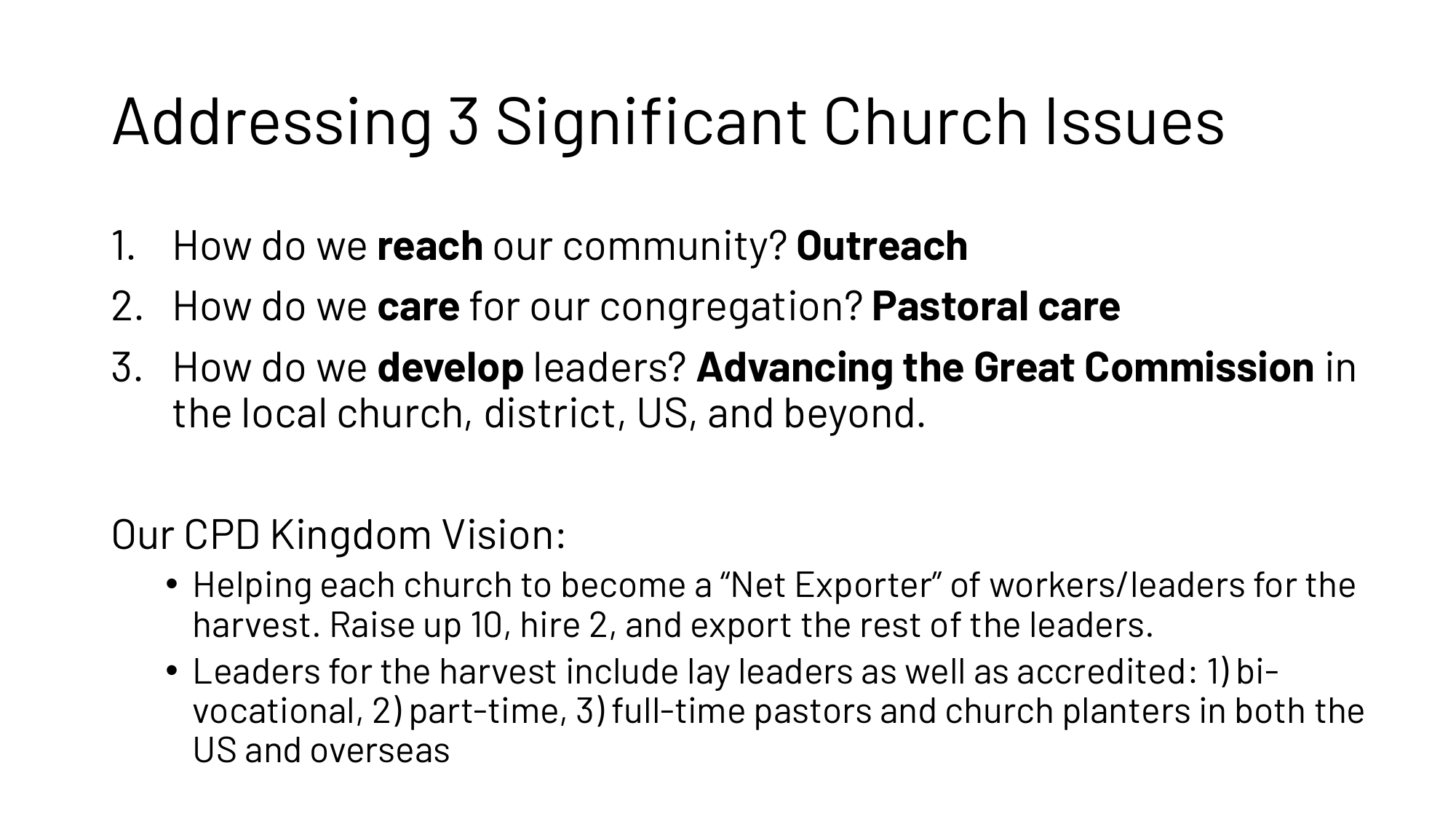

# Addressing 3 Significant Church Issues
How do we reach our community? Outreach
How do we care for our congregation? Pastoral care
How do we develop leaders? Advancing the Great Commission in the local church, district, US, and beyond.

Our CPD Kingdom Vision:
Helping each church to become a “Net Exporter” of workers/leaders for the harvest. Raise up 10, hire 2, and export the rest of the leaders.
Leaders for the harvest include lay leaders as well as accredited: 1) bi-vocational, 2) part-time, 3) full-time pastors and church planters in both the US and overseas